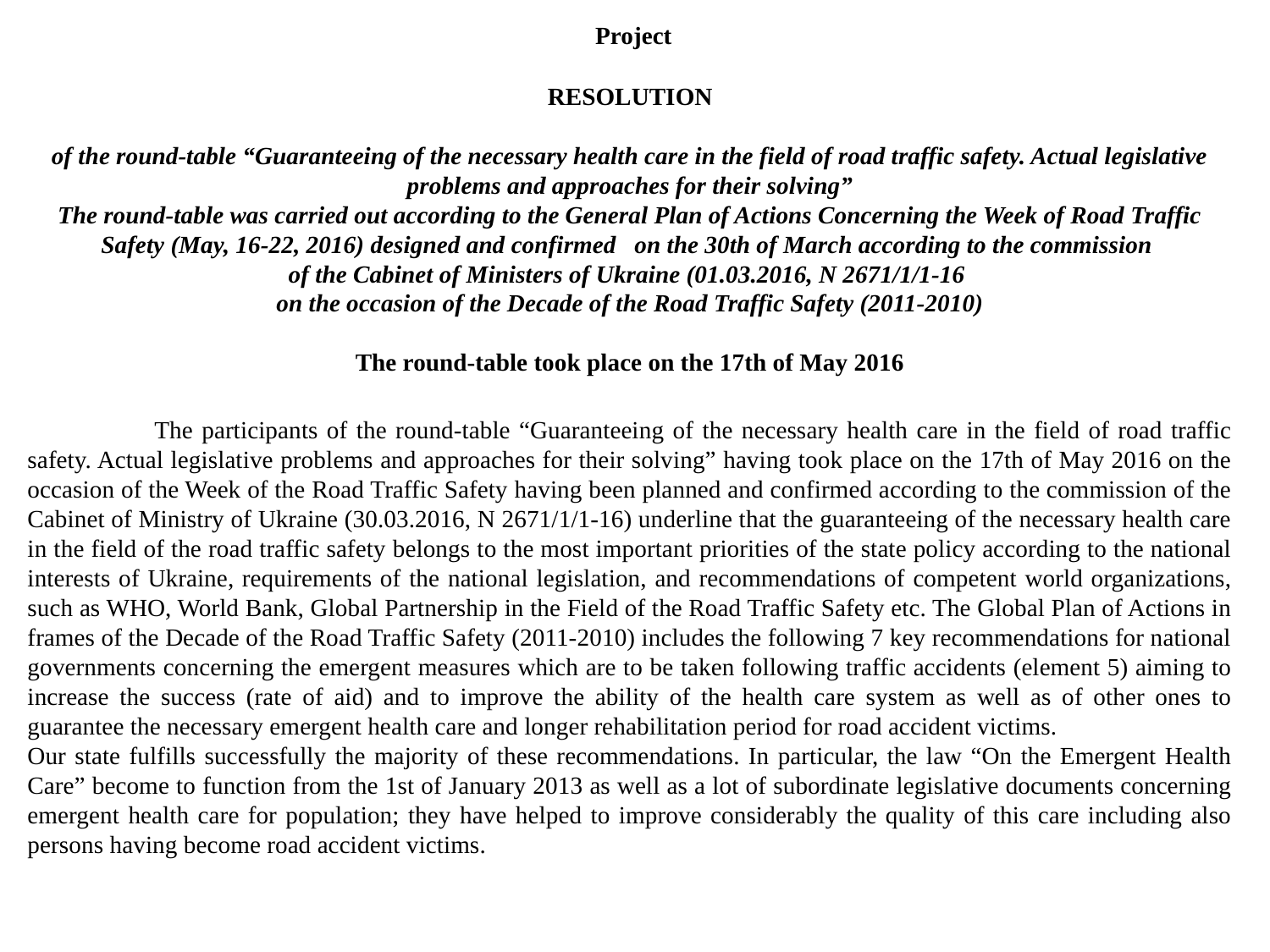

Project

RESOLUTION

of the round-table “Guaranteeing of the necessary health care in the field of road traffic safety. Actual legislative problems and approaches for their solving”
The round-table was carried out according to the General Plan of Actions Concerning the Week of Road Traffic Safety (May, 16-22, 2016) designed and confirmed   on the 30th of March according to the commission
of the Cabinet of Ministers of Ukraine (01.03.2016, N 2671/1/1-16
on the occasion of the Decade of the Road Traffic Safety (2011-2010)

The round-table took place on the 17th of May 2016

	The participants of the round-table “Guaranteeing of the necessary health care in the field of road traffic safety. Actual legislative problems and approaches for their solving” having took place on the 17th of May 2016 on the occasion of the Week of the Road Traffic Safety having been planned and confirmed according to the commission of the Cabinet of Ministry of Ukraine (30.03.2016, N 2671/1/1-16) underline that the guaranteeing of the necessary health care in the field of the road traffic safety belongs to the most important priorities of the state policy according to the national interests of Ukraine, requirements of the national legislation, and recommendations of competent world organizations, such as WHO, World Bank, Global Partnership in the Field of the Road Traffic Safety etc. The Global Plan of Actions in frames of the Decade of the Road Traffic Safety (2011-2010) includes the following 7 key recommendations for national governments concerning the emergent measures which are to be taken following traffic accidents (element 5) aiming to increase the success (rate of aid) and to improve the ability of the health care system as well as of other ones to guarantee the necessary emergent health care and longer rehabilitation period for road accident victims.
Our state fulfills successfully the majority of these recommendations. In particular, the law “On the Emergent Health Care” become to function from the 1st of January 2013 as well as a lot of subordinate legislative documents concerning emergent health care for population; they have helped to improve considerably the quality of this care including also persons having become road accident victims.